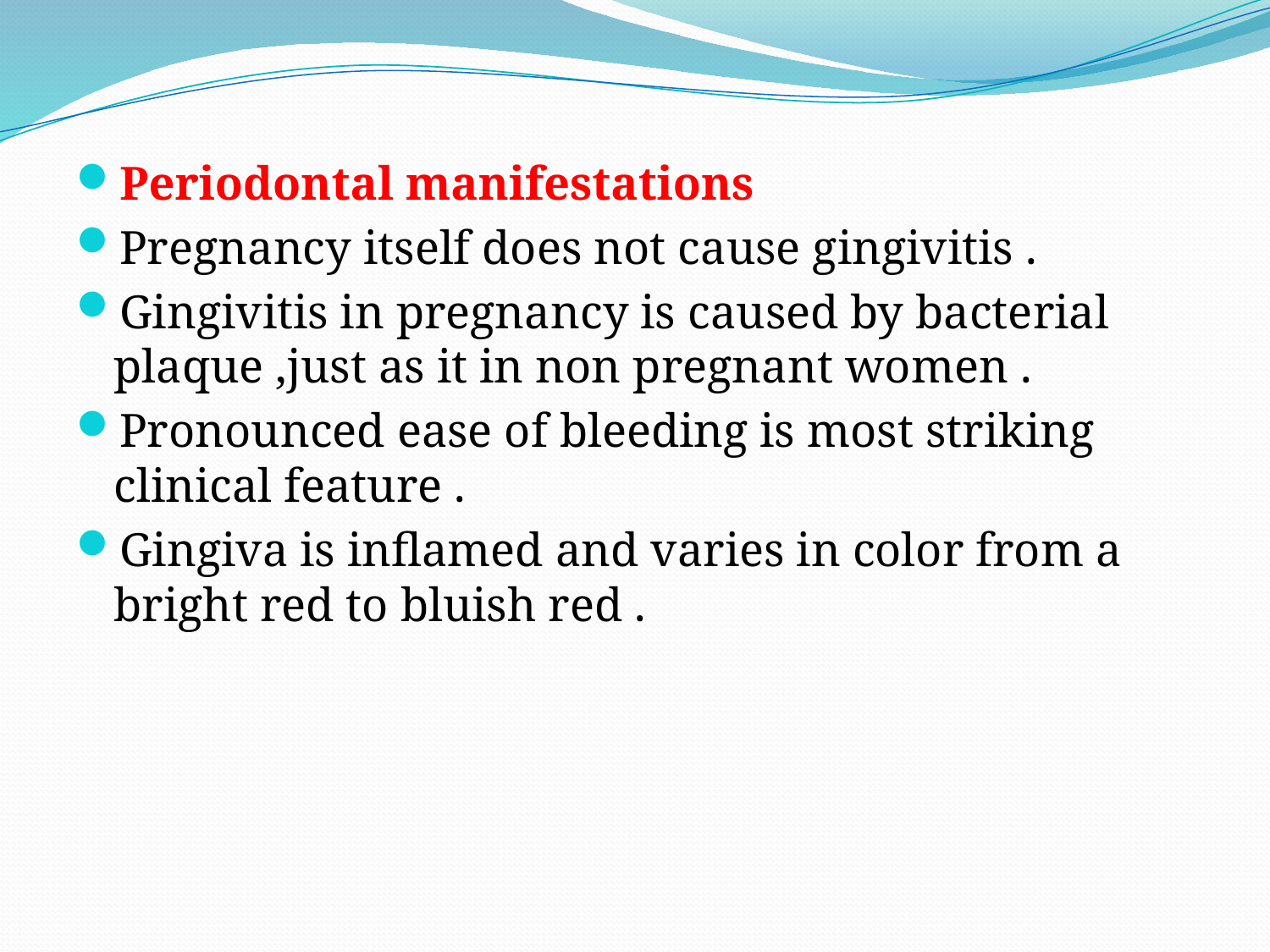

Periodontal manifestations
Pregnancy itself does not cause gingivitis .
Gingivitis in pregnancy is caused by bacterial plaque ,just as it in non pregnant women .
Pronounced ease of bleeding is most striking clinical feature .
Gingiva is inflamed and varies in color from a bright red to bluish red .